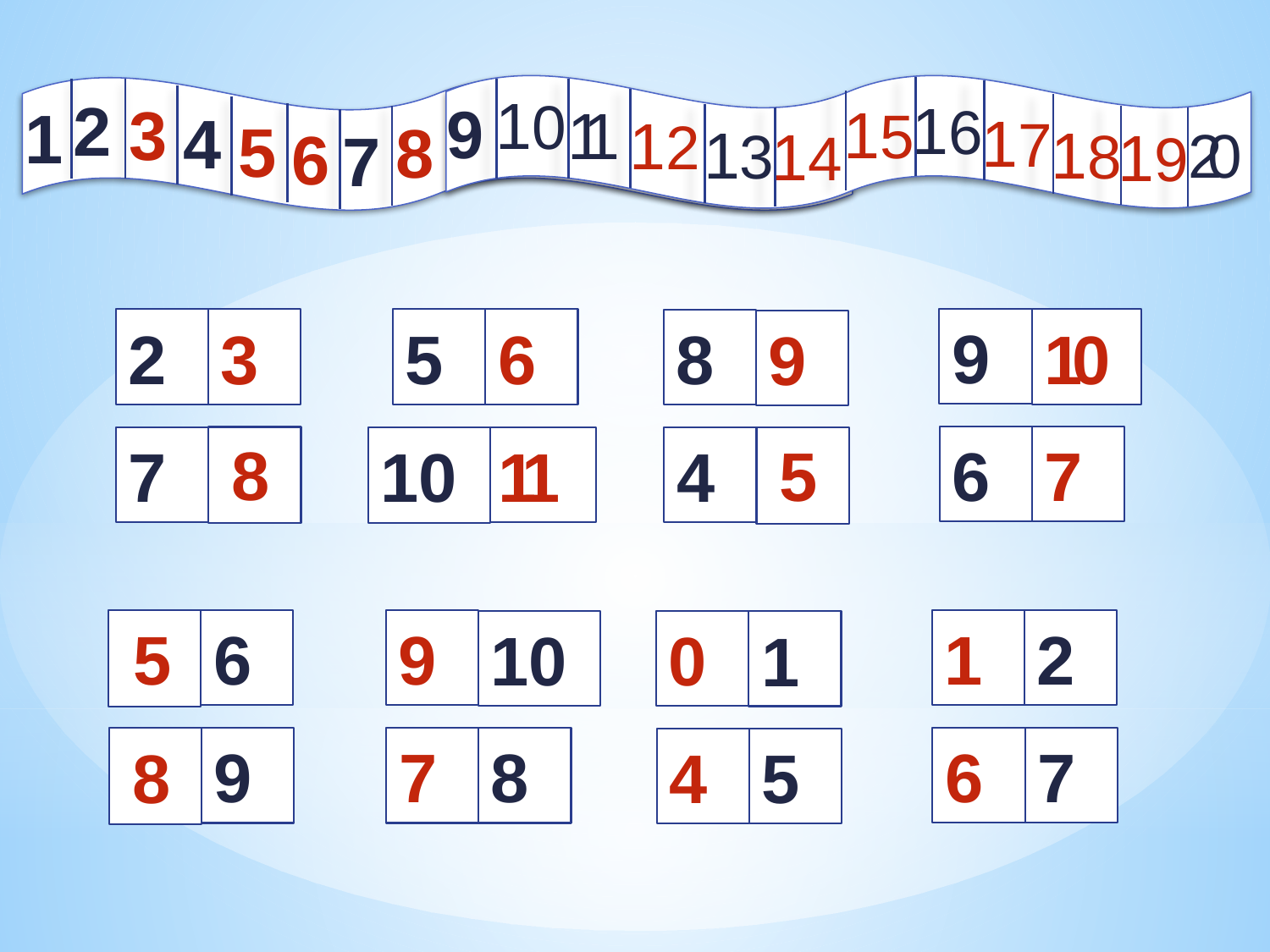

10
2
16
3
9
15
11
1
4
17
12
5
8
13
18
14
6
19
20
7
9
2
3
5
6
10
8
9
8
5
6
7
7

11
4

10
5
1

6
9
2
10
0
1
6
7

9
7
8
8
4
5